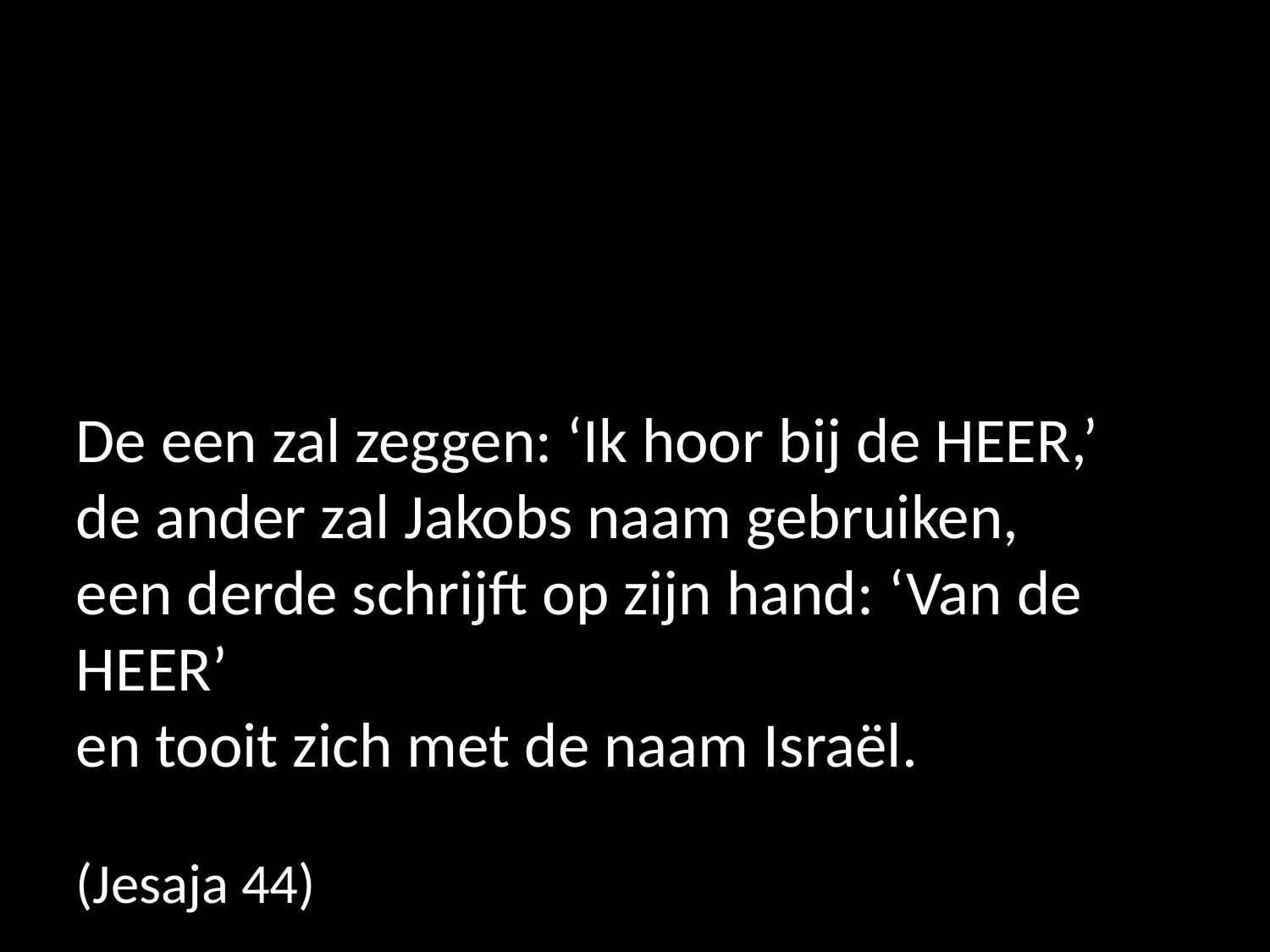

#

De een zal zeggen: ‘Ik hoor bij de HEER,’
de ander zal Jakobs naam gebruiken,
een derde schrijft op zijn hand: ‘Van de HEER’
en tooit zich met de naam Israël.

(Jesaja 44)